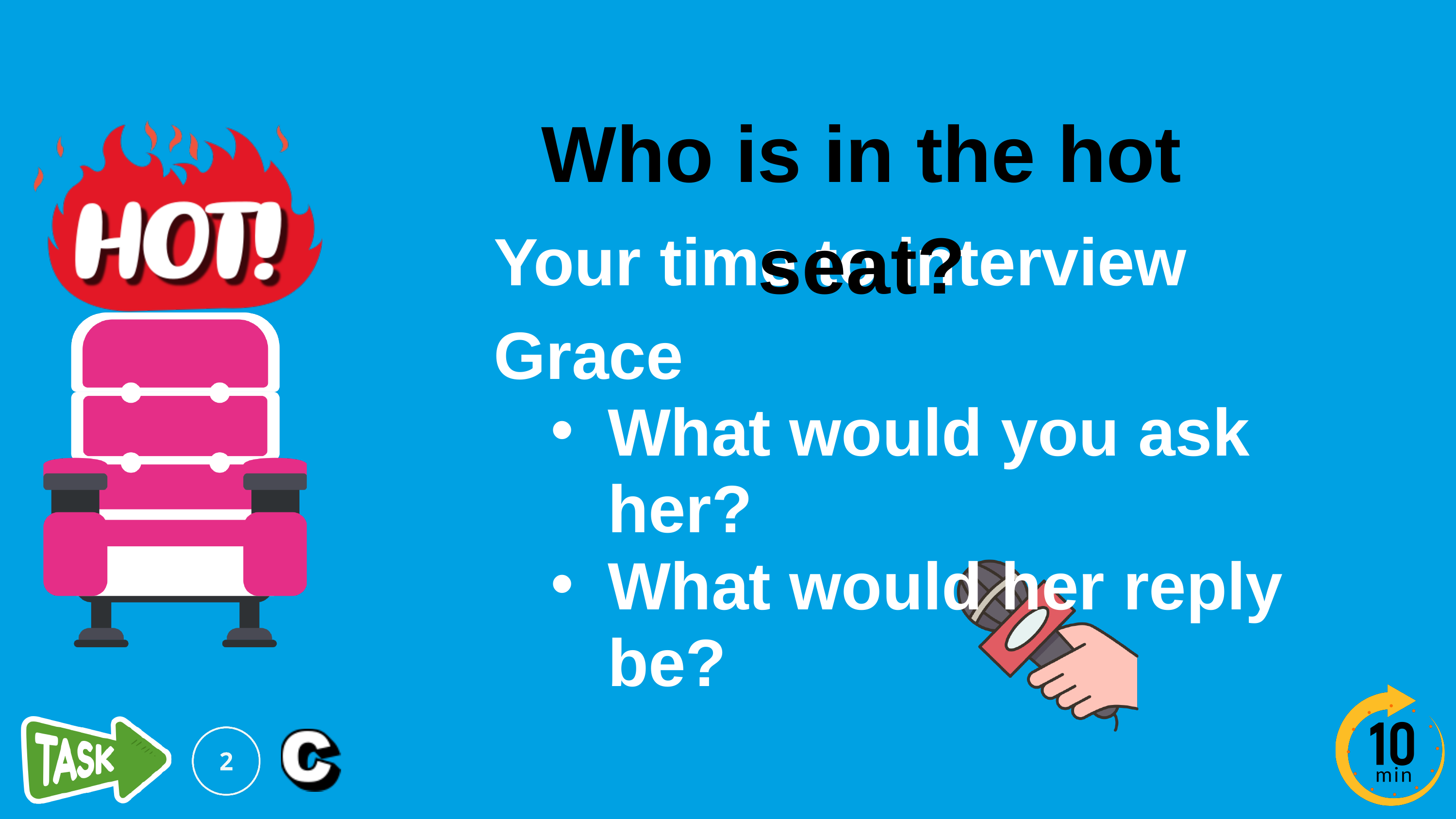

Who is in the hot seat?

Your time to interview Grace
What would you ask her?
What would her reply be?